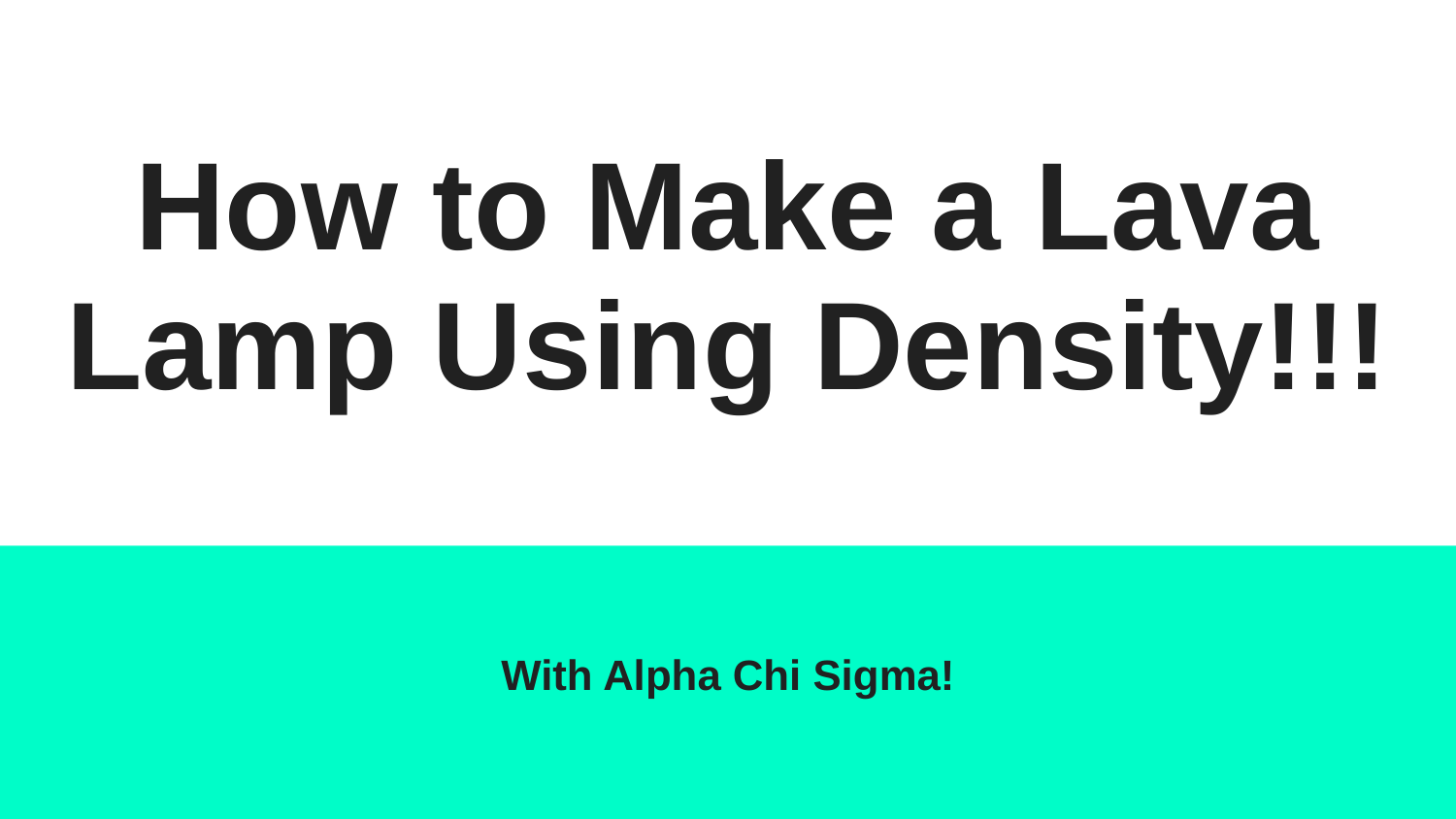

# How to Make a Lava Lamp Using Density!!!
With Alpha Chi Sigma!